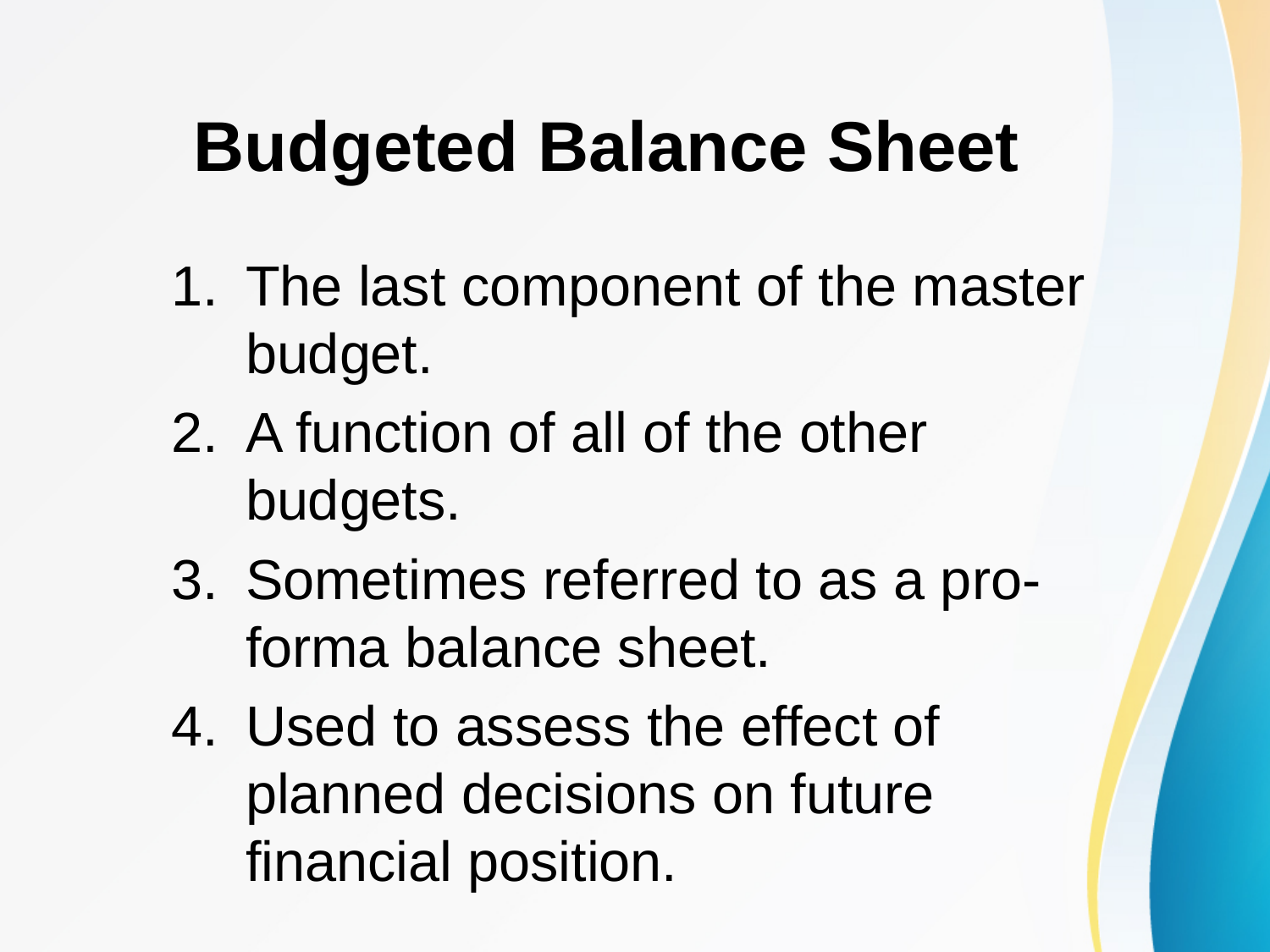

# Budgeted Balance Sheet
The last component of the master budget.
A function of all of the other budgets.
Sometimes referred to as a pro-forma balance sheet.
Used to assess the effect of planned decisions on future financial position.